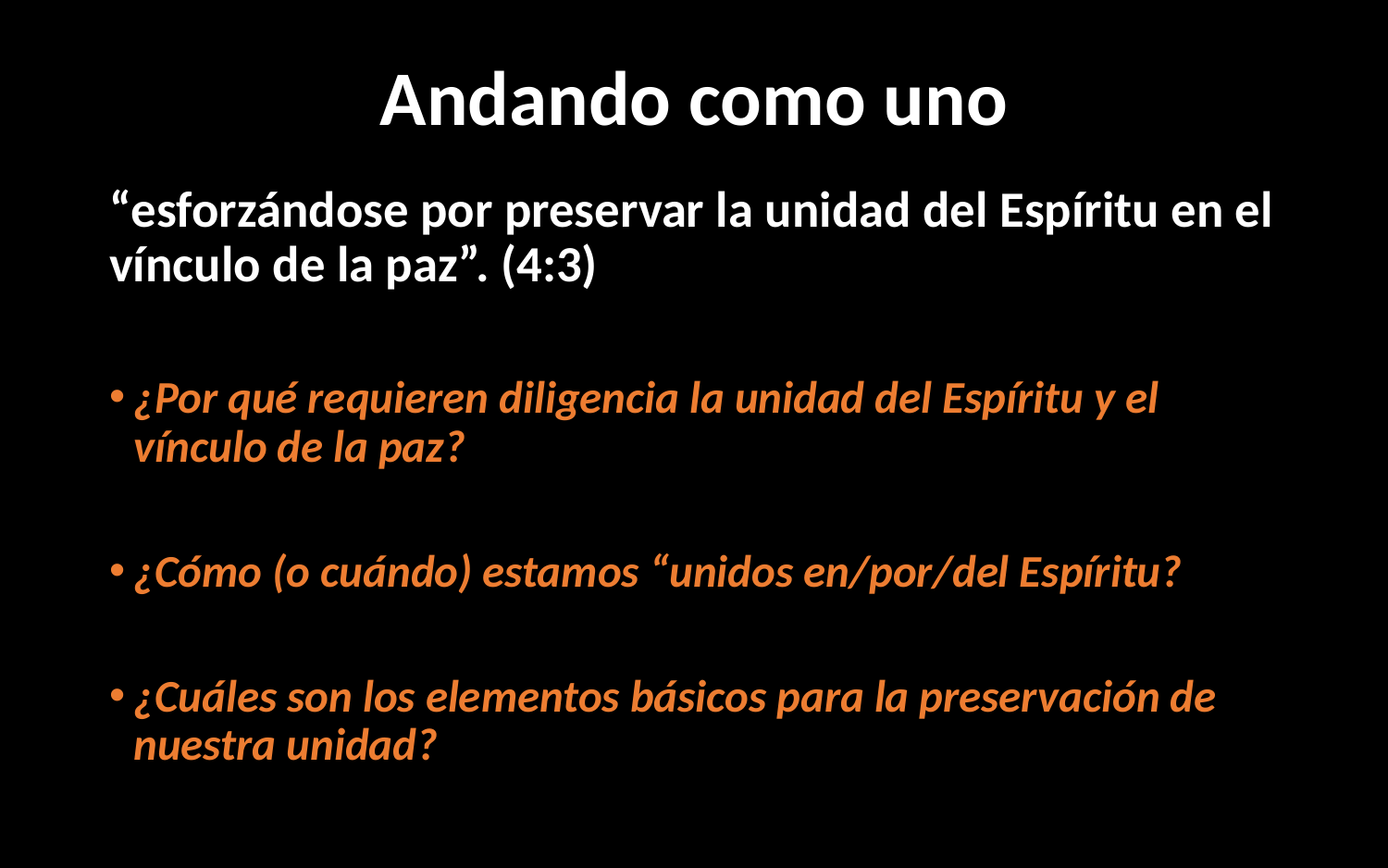

# Andando como uno
“esforzándose por preservar la unidad del Espíritu en el vínculo de la paz”. (4:3)

¿Por qué requieren diligencia la unidad del Espíritu y el vínculo de la paz?

¿Cómo (o cuándo) estamos “unidos en/por/del Espíritu?

¿Cuáles son los elementos básicos para la preservación de nuestra unidad?